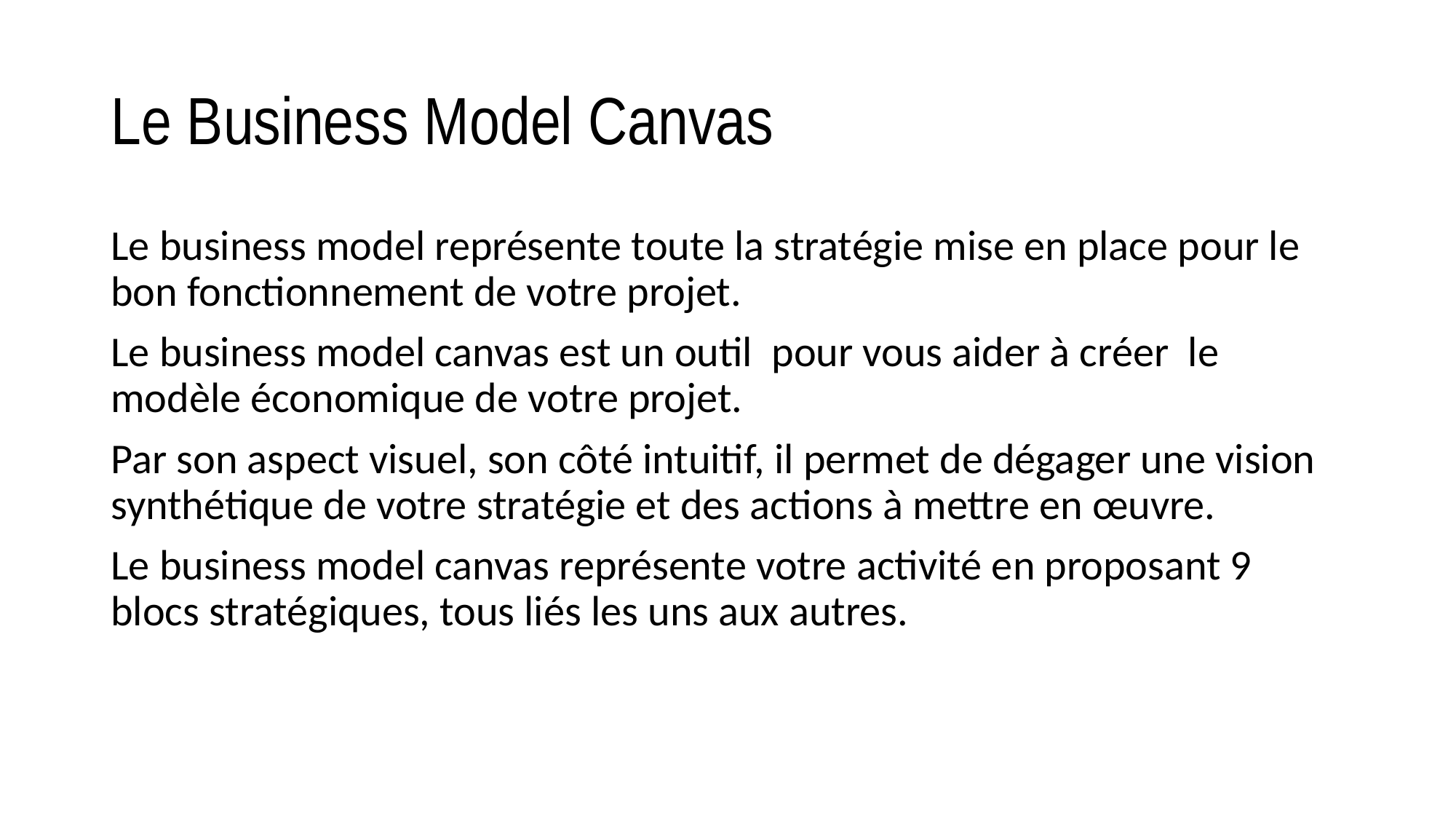

# Le Business Model Canvas
Le business model représente toute la stratégie mise en place pour le bon fonctionnement de votre projet.
Le business model canvas est un outil  pour vous aider à créer  le modèle économique de votre projet.
Par son aspect visuel, son côté intuitif, il permet de dégager une vision synthétique de votre stratégie et des actions à mettre en œuvre.
Le business model canvas représente votre activité en proposant 9 blocs stratégiques, tous liés les uns aux autres.